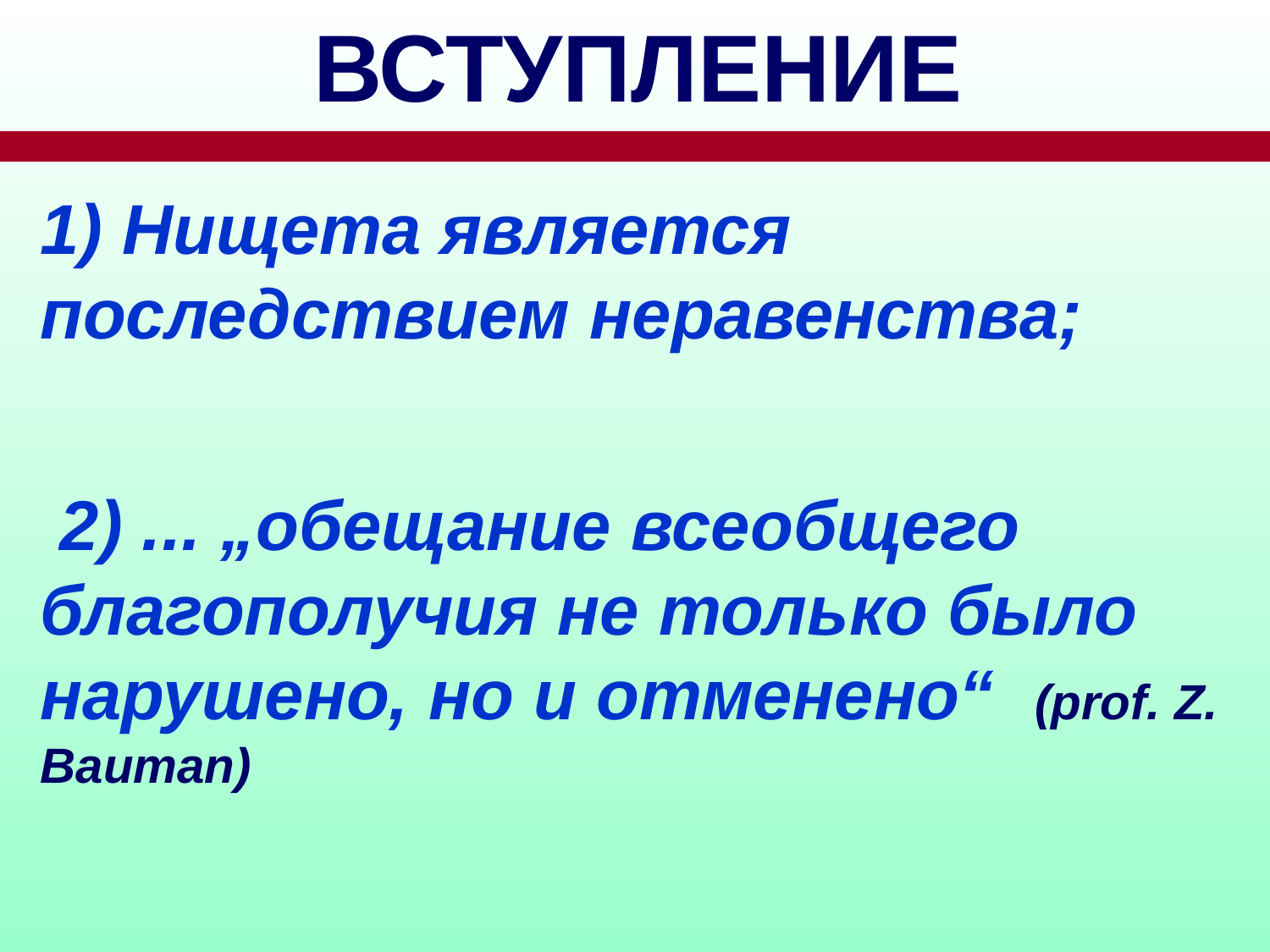

# ВСТУПЛЕНИЕ

1) Нищета является последствием неравенства;

 2) ... „обещание всеобщего благополучия не только было нарушено, но и отменено“  (prof. Z. Bauman)